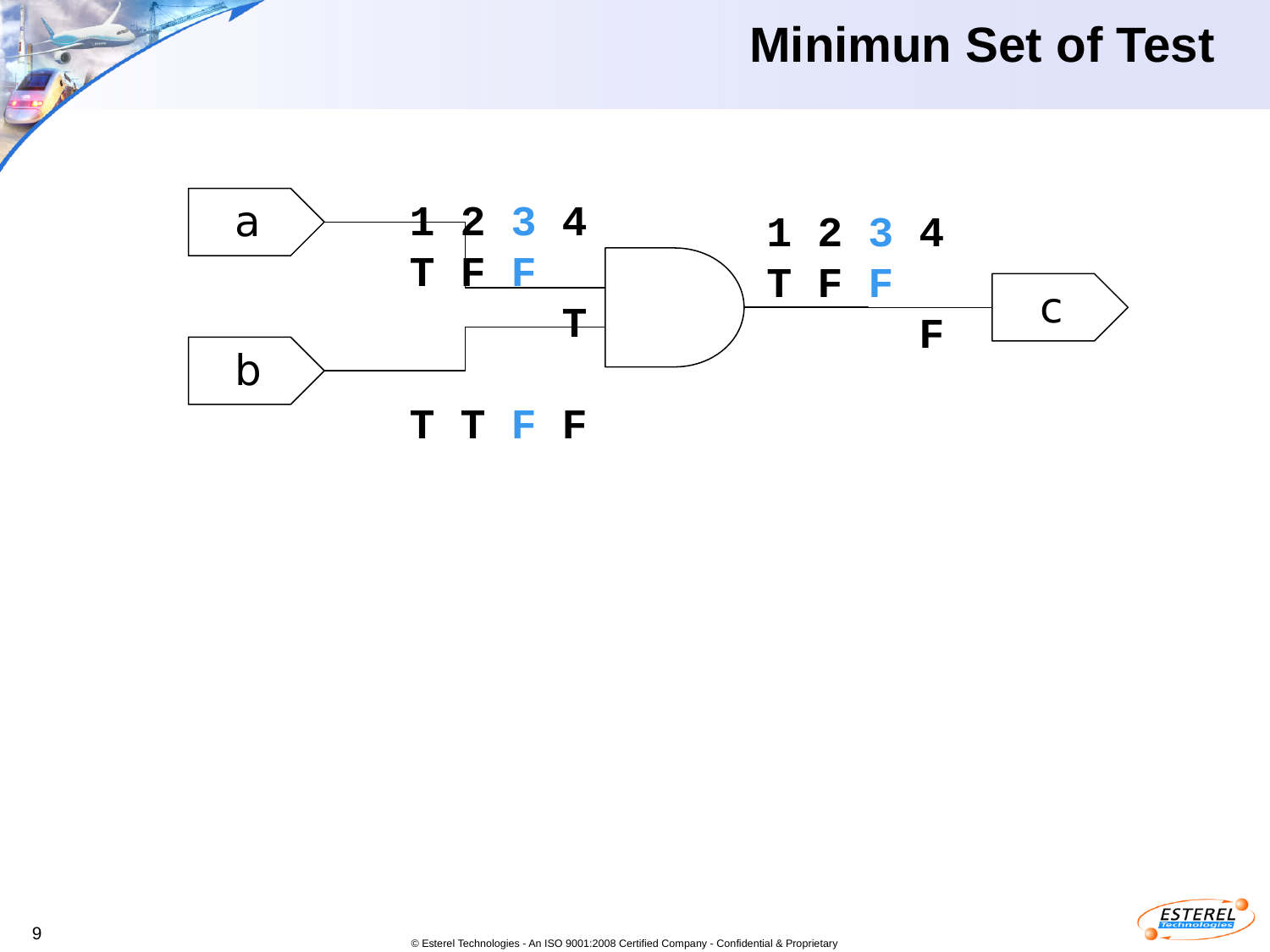

# Minimun Set of Test
1 2 3 4
T F F	 T

T T F F
a
1 2 3 4
T F F	 F

c
b

© Esterel Technologies - An ISO 9001:2008 Certified Company - Confidential & Proprietary